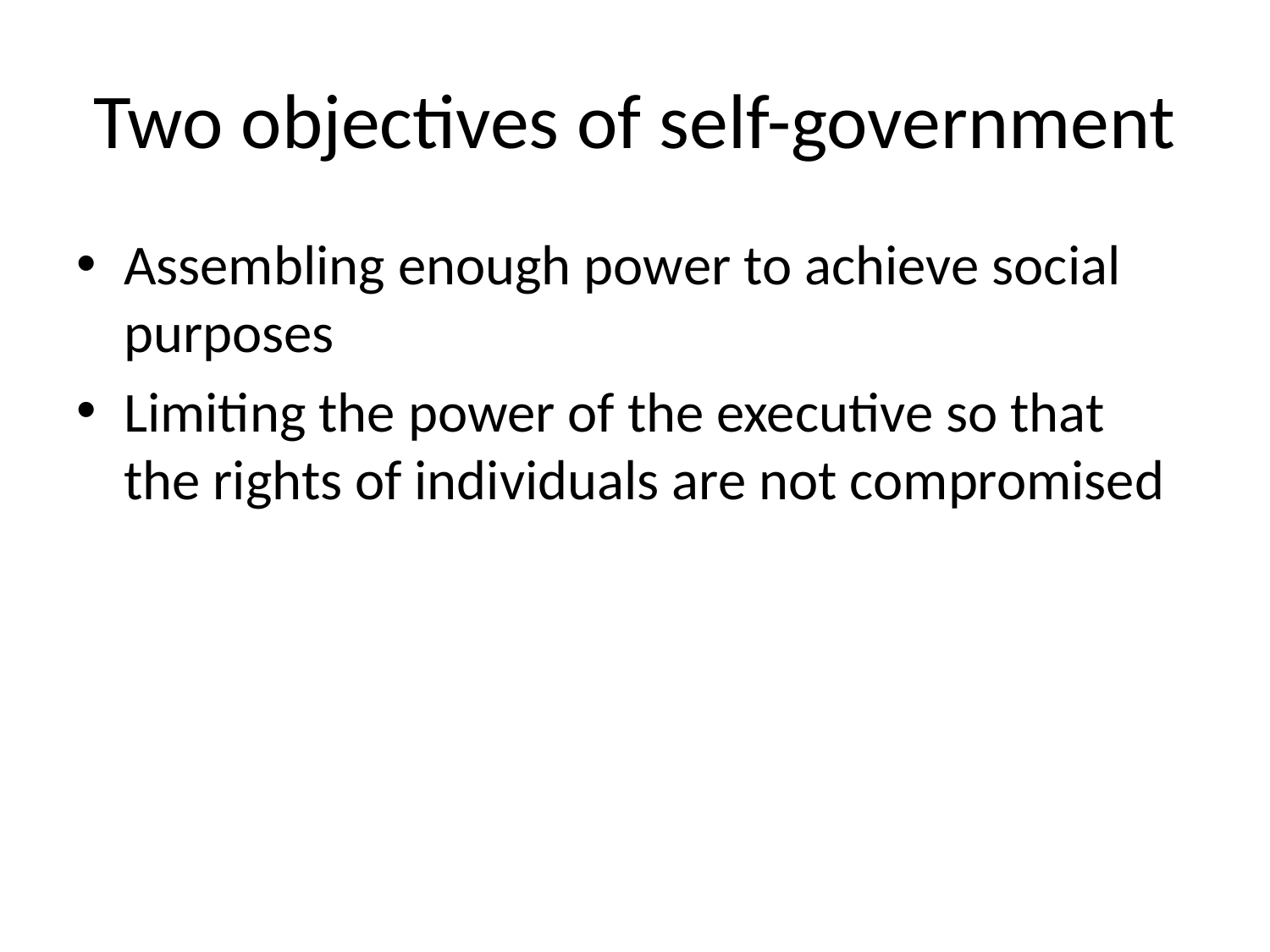

# Two objectives of self-government
Assembling enough power to achieve social purposes
Limiting the power of the executive so that the rights of individuals are not compromised